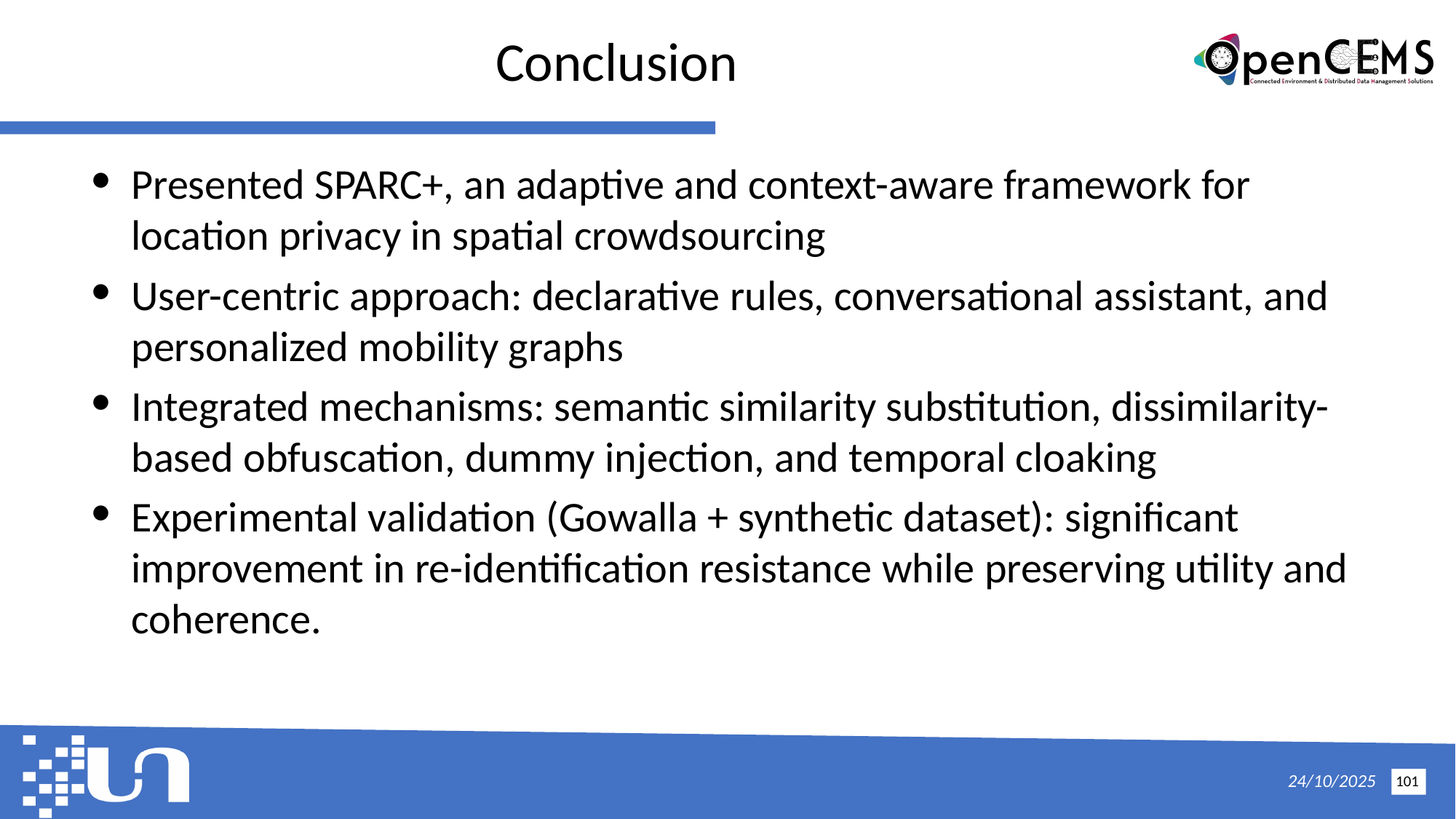

# Conclusion
Presented SPARC+, an adaptive and context-aware framework for location privacy in spatial crowdsourcing
User-centric approach: declarative rules, conversational assistant, and personalized mobility graphs
Integrated mechanisms: semantic similarity substitution, dissimilarity-based obfuscation, dummy injection, and temporal cloaking
Experimental validation (Gowalla + synthetic dataset): significant improvement in re-identification resistance while preserving utility and coherence.

101